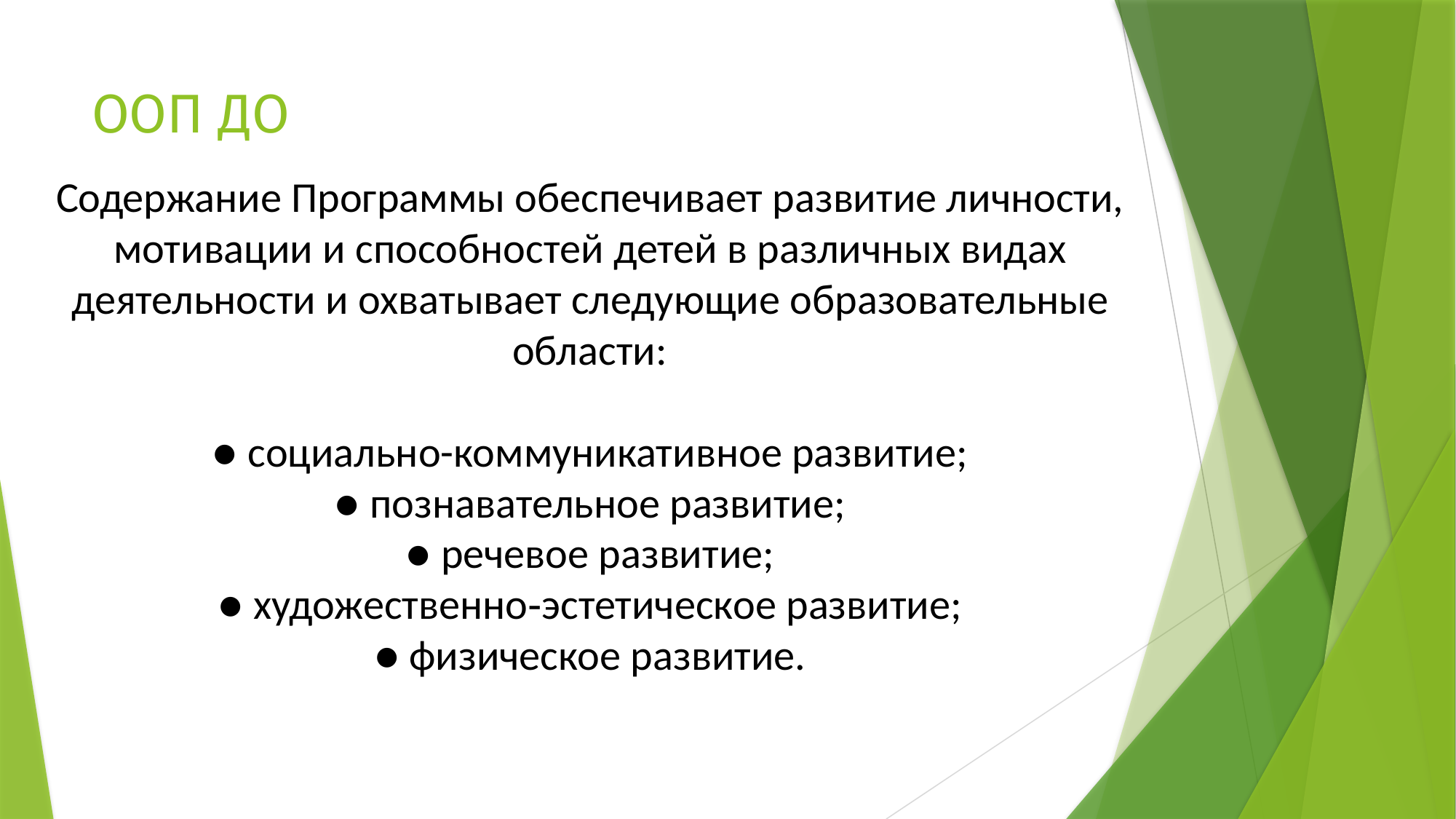

# ООП ДО
Содержание Программы обеспечивает развитие личности, мотивации и способностей детей в различных видах деятельности и охватывает следующие образовательные области:

● социально-коммуникативное развитие;
● познавательное развитие;
● речевое развитие;
● художественно‑эстетическое развитие;
● физическое развитие.